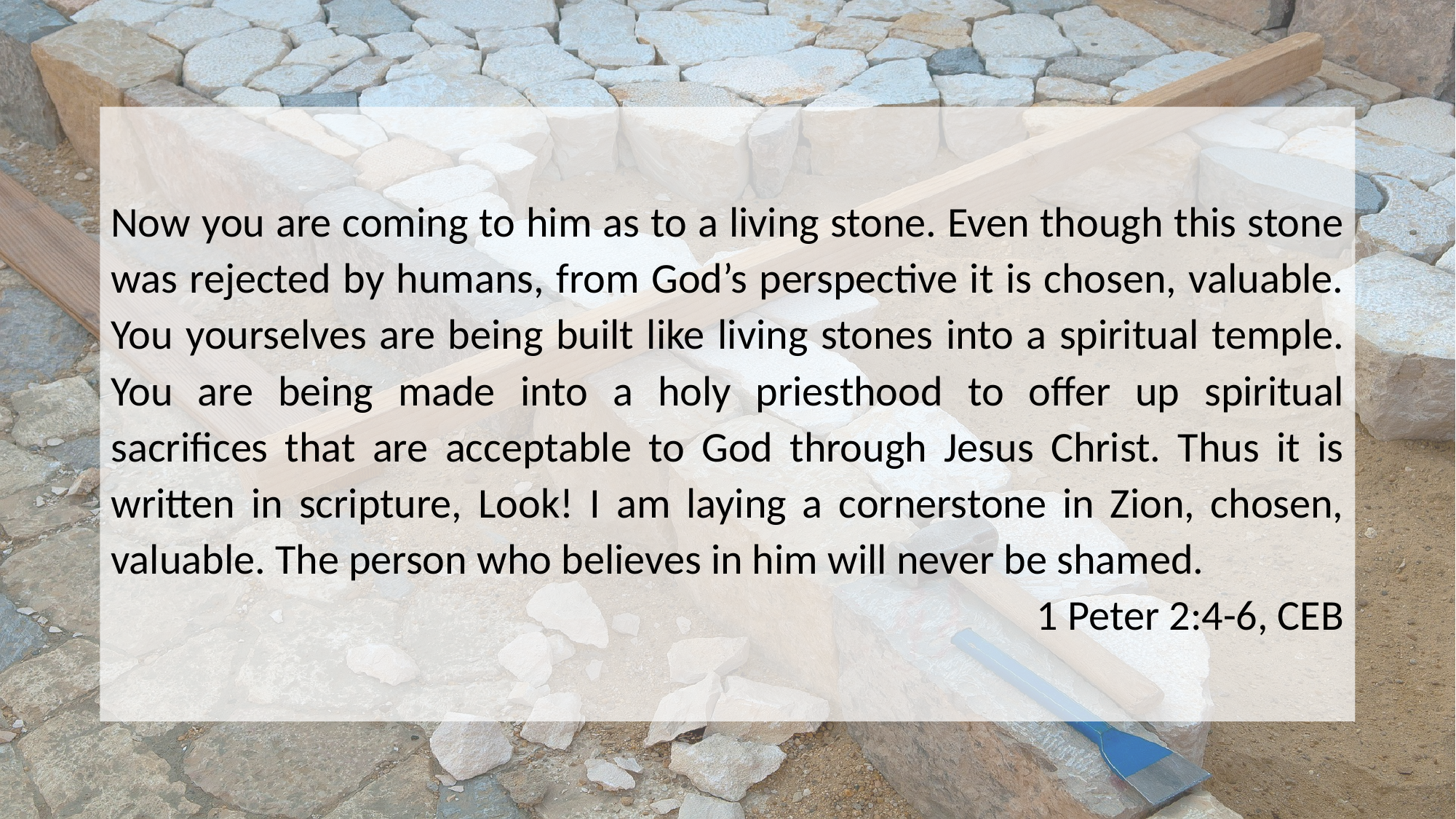

Now you are coming to him as to a living stone. Even though this stone was rejected by humans, from God’s perspective it is chosen, valuable. You yourselves are being built like living stones into a spiritual temple. You are being made into a holy priesthood to offer up spiritual sacrifices that are acceptable to God through Jesus Christ. Thus it is written in scripture, Look! I am laying a cornerstone in Zion, chosen, valuable. The person who believes in him will never be shamed.
1 Peter 2:4-6, CEB